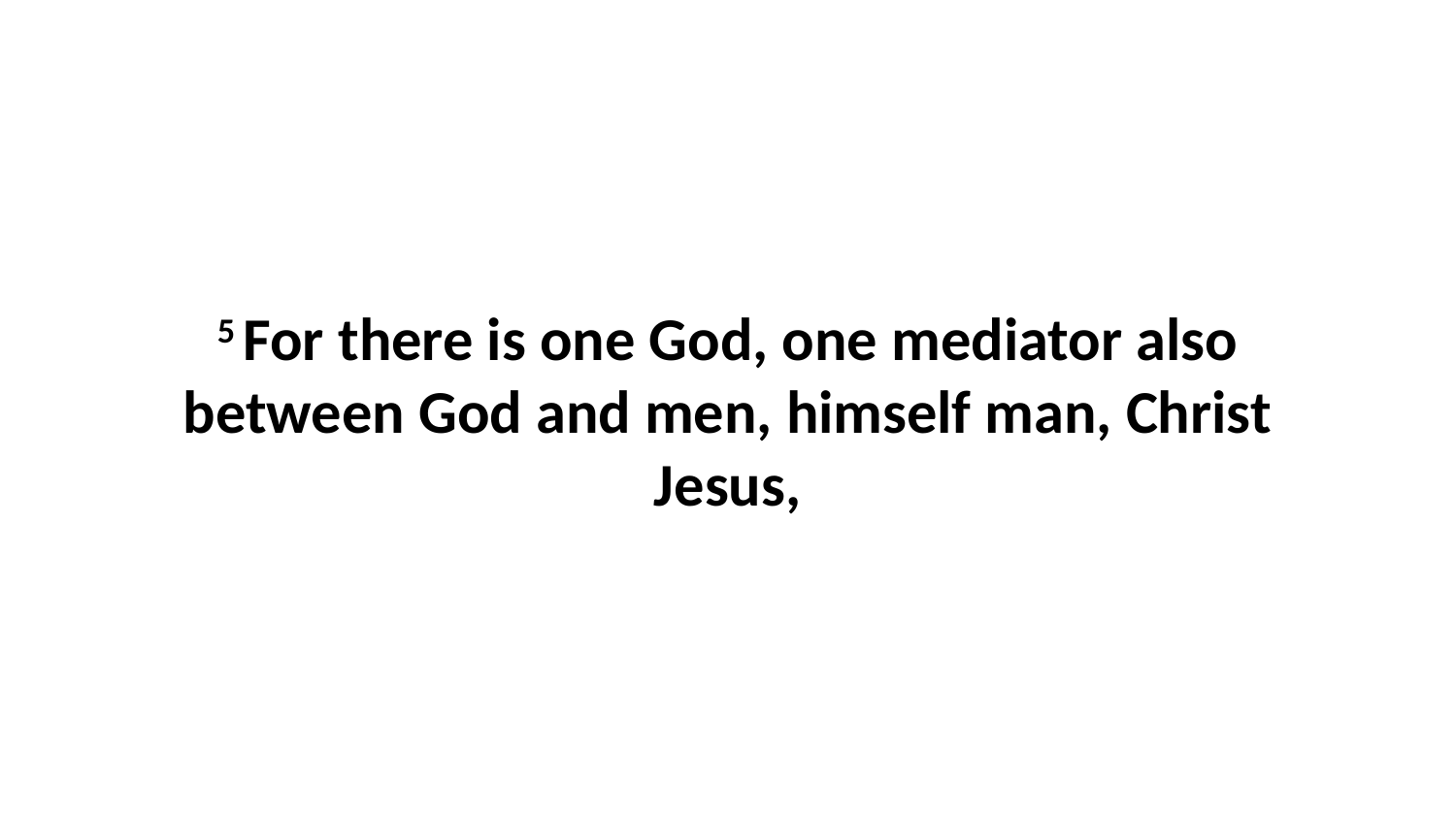

5 For there is one God, one mediator also between God and men, himself man, Christ Jesus,